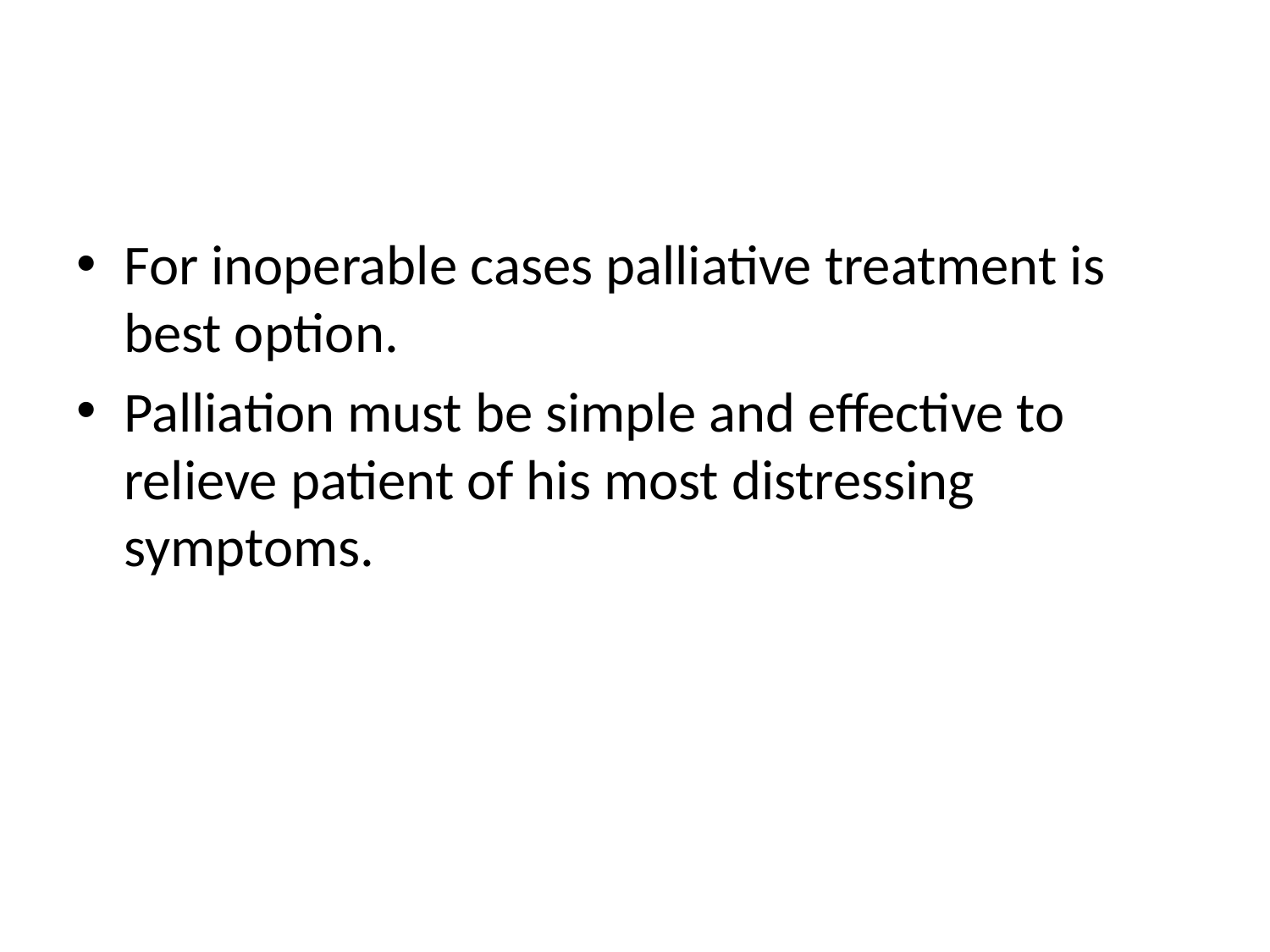

#
For inoperable cases palliative treatment is best option.
Palliation must be simple and effective to relieve patient of his most distressing symptoms.